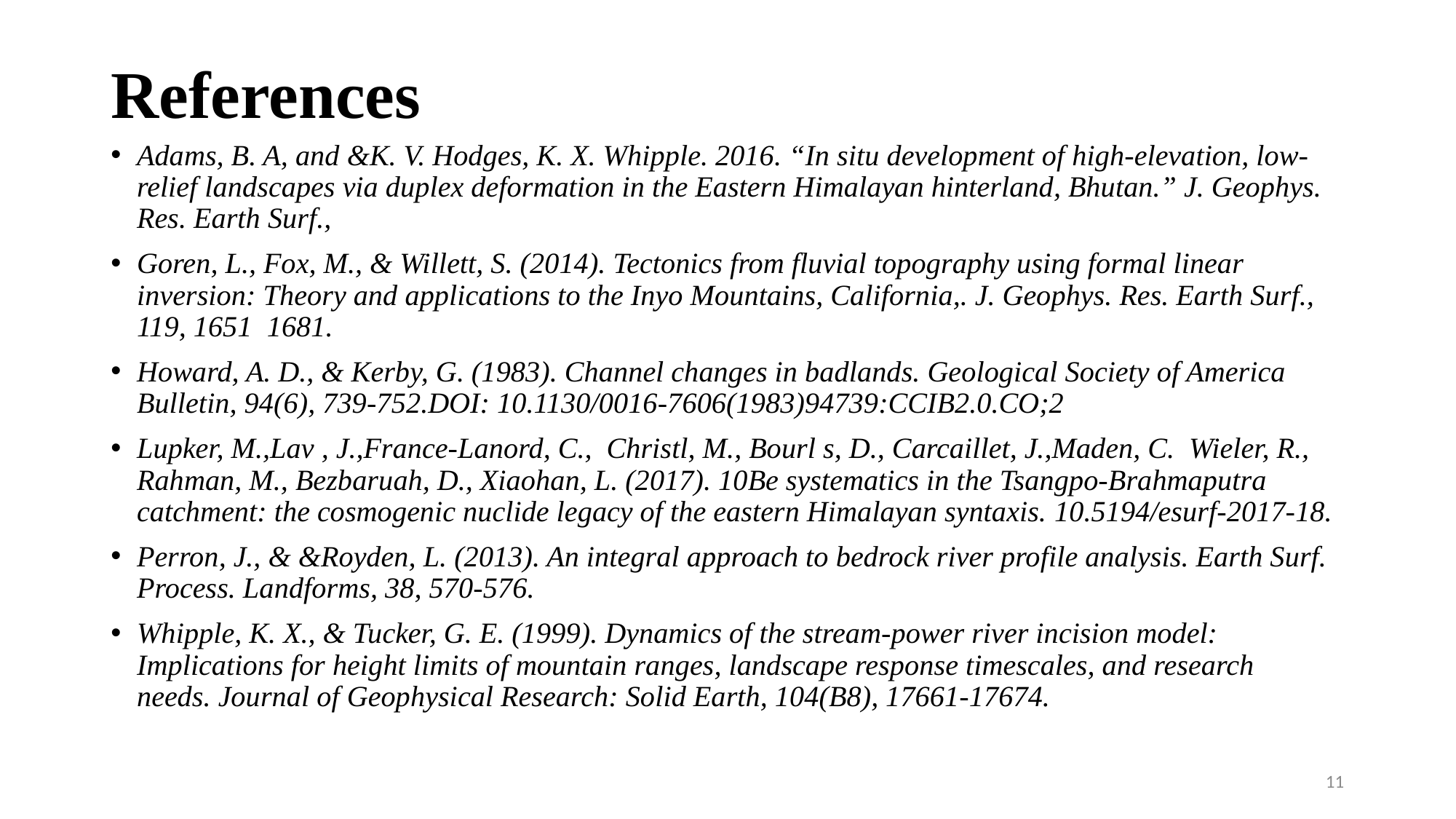

# References
Adams, B. A, and &K. V. Hodges, K. X. Whipple. 2016. “In situ development of high-elevation, low-relief landscapes via duplex deformation in the Eastern Himalayan hinterland, Bhutan.” J. Geophys. Res. Earth Surf.,
Goren, L., Fox, M., & Willett, S. (2014). Tectonics from fluvial topography using formal linear inversion: Theory and applications to the Inyo Mountains, California,. J. Geophys. Res. Earth Surf., 119, 1651  1681.
Howard, A. D., & Kerby, G. (1983). Channel changes in badlands. Geological Society of America Bulletin, 94(6), 739-752.DOI: 10.1130/0016-7606(1983)94739:CCIB2.0.CO;2
Lupker, M.,Lav , J.,France-Lanord, C.,  Christl, M., Bourl s, D., Carcaillet, J.,Maden, C.  Wieler, R., Rahman, M., Bezbaruah, D., Xiaohan, L. (2017). 10Be systematics in the Tsangpo-Brahmaputra catchment: the cosmogenic nuclide legacy of the eastern Himalayan syntaxis. 10.5194/esurf-2017-18.
Perron, J., & &Royden, L. (2013). An integral approach to bedrock river profile analysis. Earth Surf. Process. Landforms, 38, 570-576.
Whipple, K. X., & Tucker, G. E. (1999). Dynamics of the stream‐power river incision model: Implications for height limits of mountain ranges, landscape response timescales, and research needs. Journal of Geophysical Research: Solid Earth, 104(B8), 17661-17674.

11